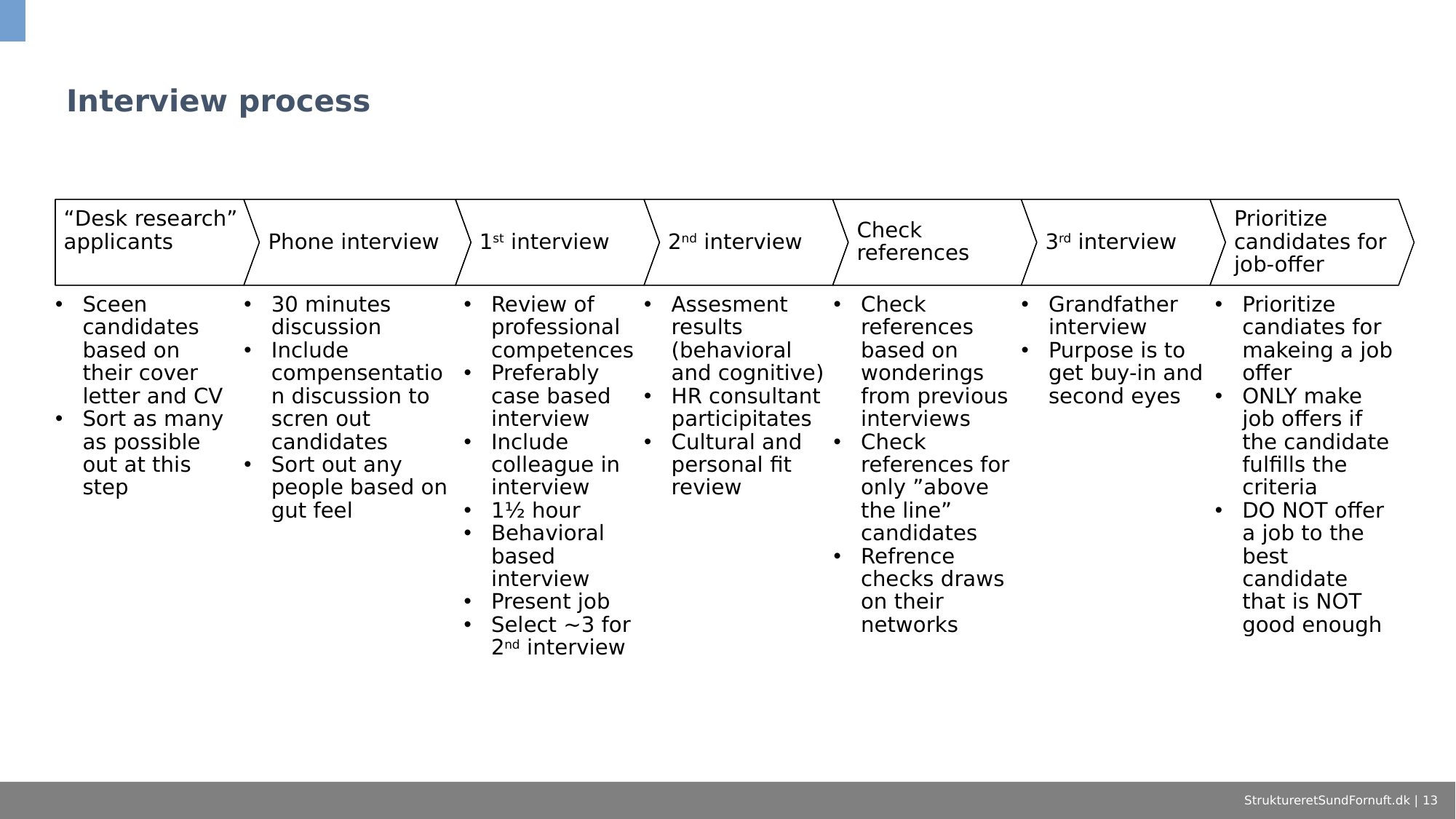

# Interview process
“Desk research” applicants

Phone interview
1st interview
2nd interview
Check references
3rd interview
Prioritize candidates for job-offer
Sceen candidates based on their cover letter and CV
Sort as many as possible out at this step
30 minutes discussion
Include compensentation discussion to scren out candidates
Sort out any people based on gut feel
Review of professional competences
Preferably case based interview
Include colleague in interview
1½ hour
Behavioral based interview
Present job
Select ~3 for 2nd interview
Assesment results (behavioral and cognitive)
HR consultant participitates
Cultural and personal fit review

Check references based on wonderings from previous interviews
Check references for only ”above the line” candidates
Refrence checks draws on their networks

Grandfather interview
Purpose is to get buy-in and second eyes
Prioritize candiates for makeing a job offer
ONLY make job offers if the candidate fulfills the criteria
DO NOT offer a job to the best
candidate that is NOT good enough
StruktureretSundFornuft.dk | 13